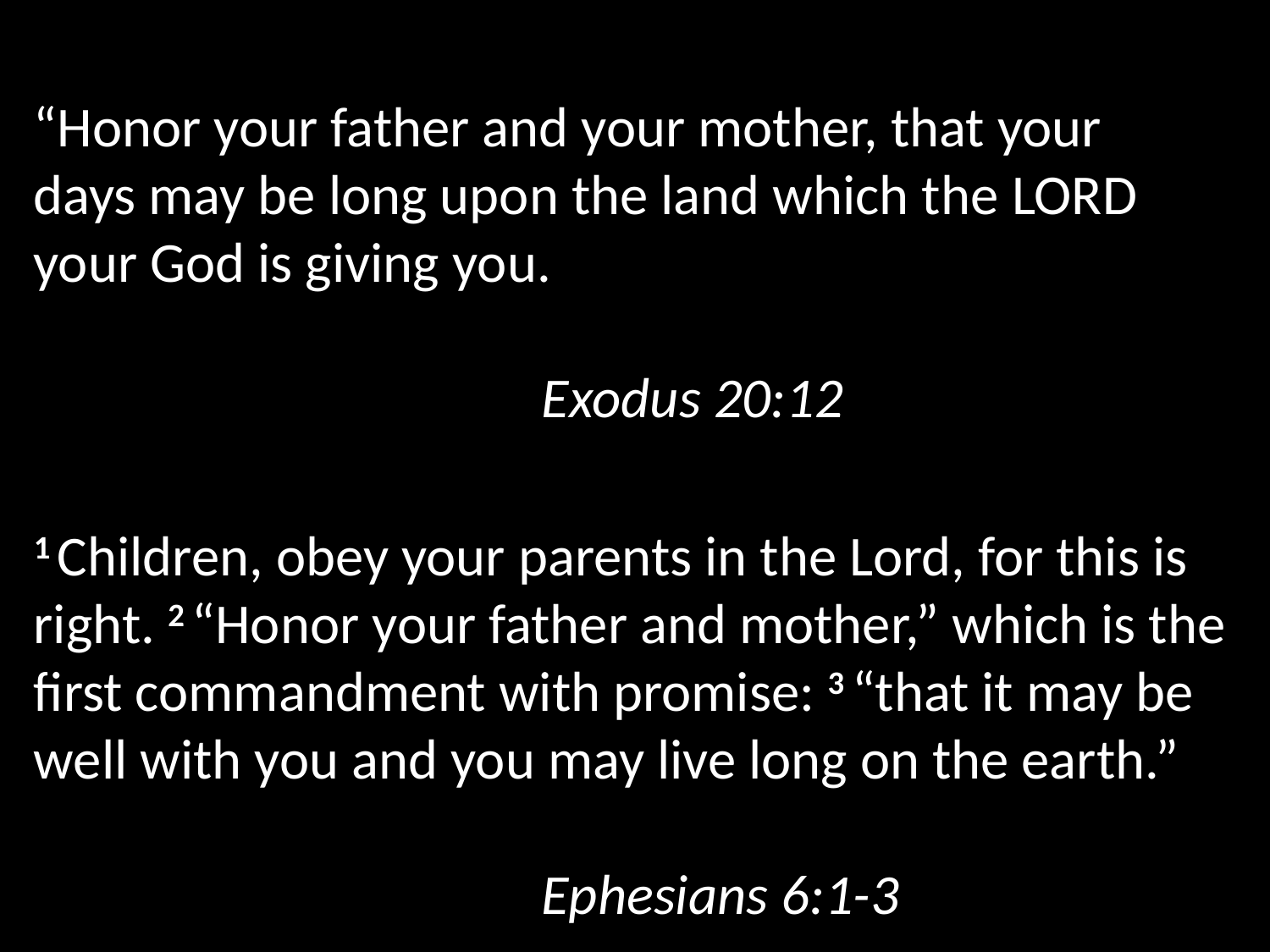

“Honor your father and your mother, that your days may be long upon the land which the Lord your God is giving you.
													Exodus 20:12
1 Children, obey your parents in the Lord, for this is right. 2 “Honor your father and mother,” which is the first commandment with promise: 3 “that it may be well with you and you may live long on the earth.”
													Ephesians 6:1-3